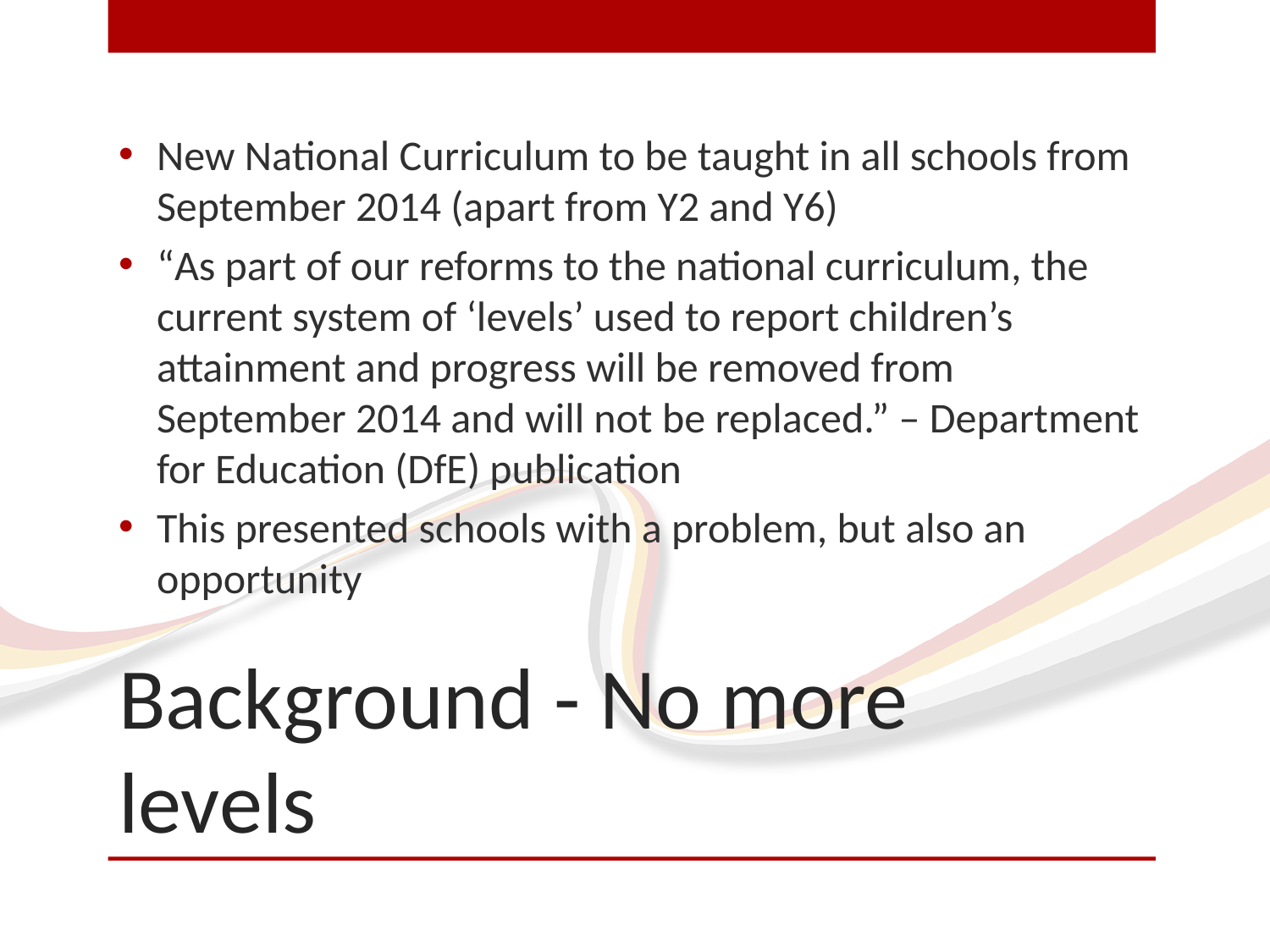

New National Curriculum to be taught in all schools from September 2014 (apart from Y2 and Y6)
“As part of our reforms to the national curriculum, the current system of ‘levels’ used to report children’s attainment and progress will be removed from September 2014 and will not be replaced.” – Department for Education (DfE) publication
This presented schools with a problem, but also an opportunity
# Background - No more levels